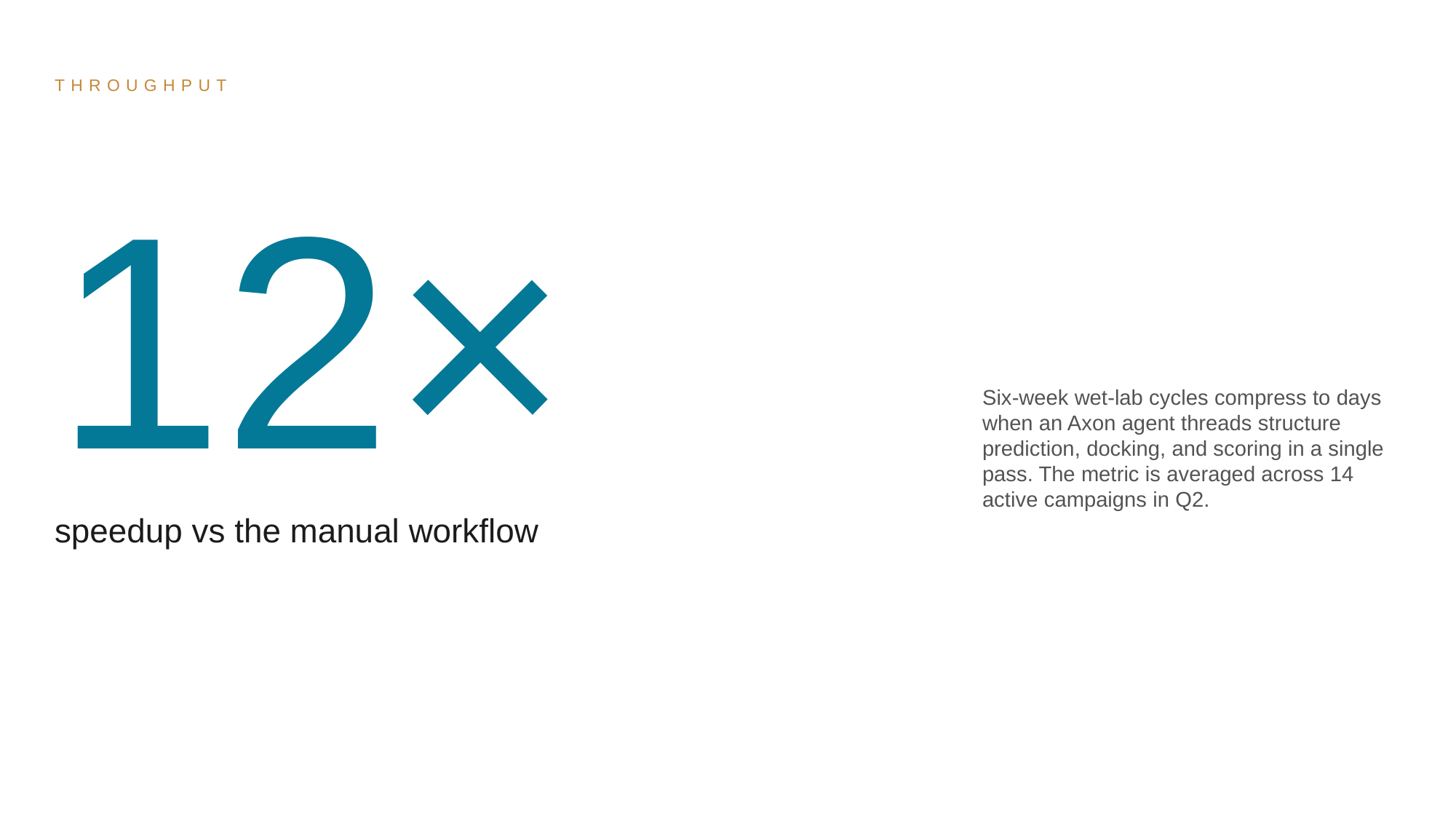

THROUGHPUT
12×
Six-week wet-lab cycles compress to days when an Axon agent threads structure prediction, docking, and scoring in a single pass. The metric is averaged across 14 active campaigns in Q2.
speedup vs the manual workflow